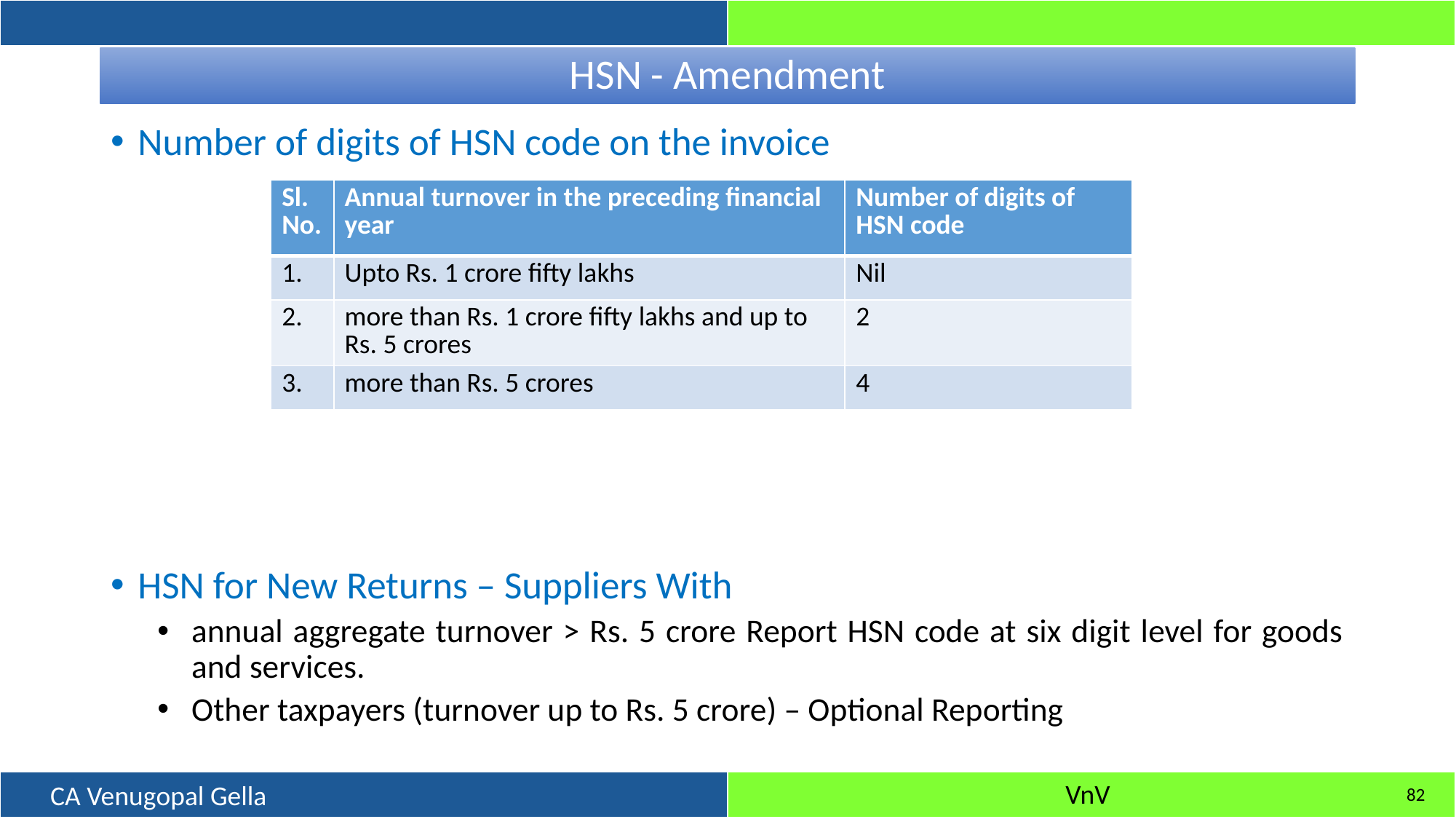

# HSN - Amendment
Number of digits of HSN code on the invoice

HSN for New Returns – Suppliers With
annual aggregate turnover > Rs. 5 crore Report HSN code at six digit level for goods and services.
Other taxpayers (turnover up to Rs. 5 crore) – Optional Reporting

| Sl. No. | Annual turnover in the preceding financial year | Number of digits of HSN code |
| --- | --- | --- |
| 1. | Upto Rs. 1 crore fifty lakhs | Nil |
| 2. | more than Rs. 1 crore fifty lakhs and up to Rs. 5 crores | 2 |
| 3. | more than Rs. 5 crores | 4 |
82